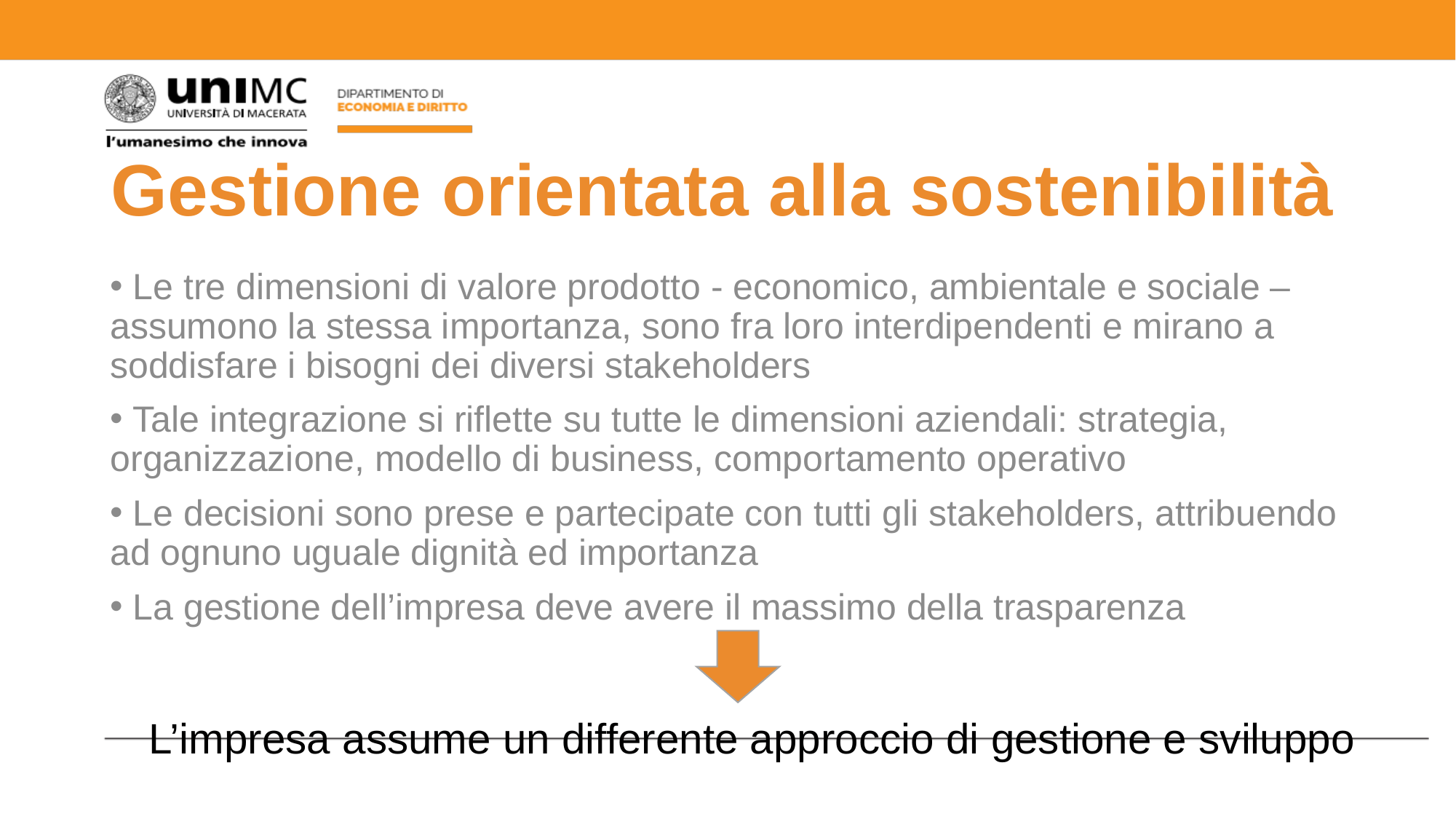

# Gestione orientata alla sostenibilità
 Le tre dimensioni di valore prodotto - economico, ambientale e sociale – assumono la stessa importanza, sono fra loro interdipendenti e mirano a soddisfare i bisogni dei diversi stakeholders
 Tale integrazione si riflette su tutte le dimensioni aziendali: strategia, organizzazione, modello di business, comportamento operativo
 Le decisioni sono prese e partecipate con tutti gli stakeholders, attribuendo ad ognuno uguale dignità ed importanza
 La gestione dell’impresa deve avere il massimo della trasparenza

L’impresa assume un differente approccio di gestione e sviluppo